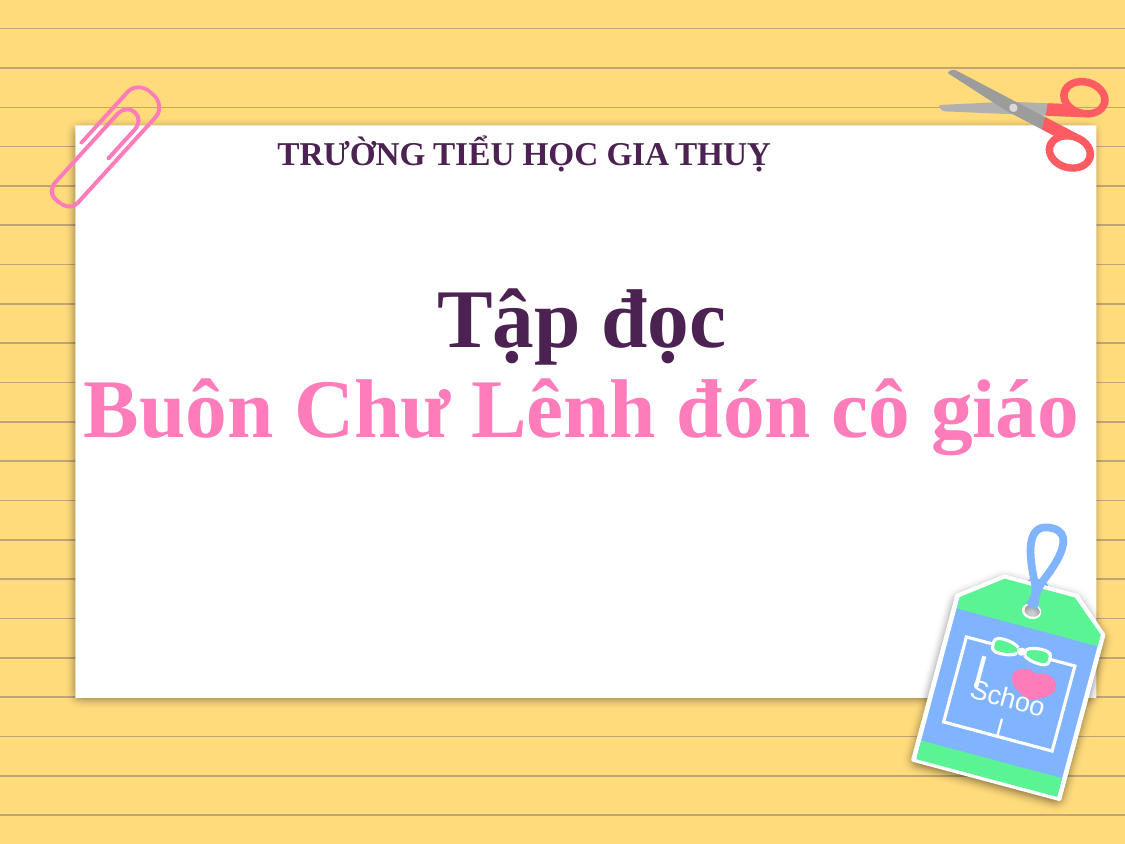

TRƯỜNG TIỂU HỌC GIA THUỴ

# Tập đọc Buôn Chư Lênh đón cô giáo

I
School